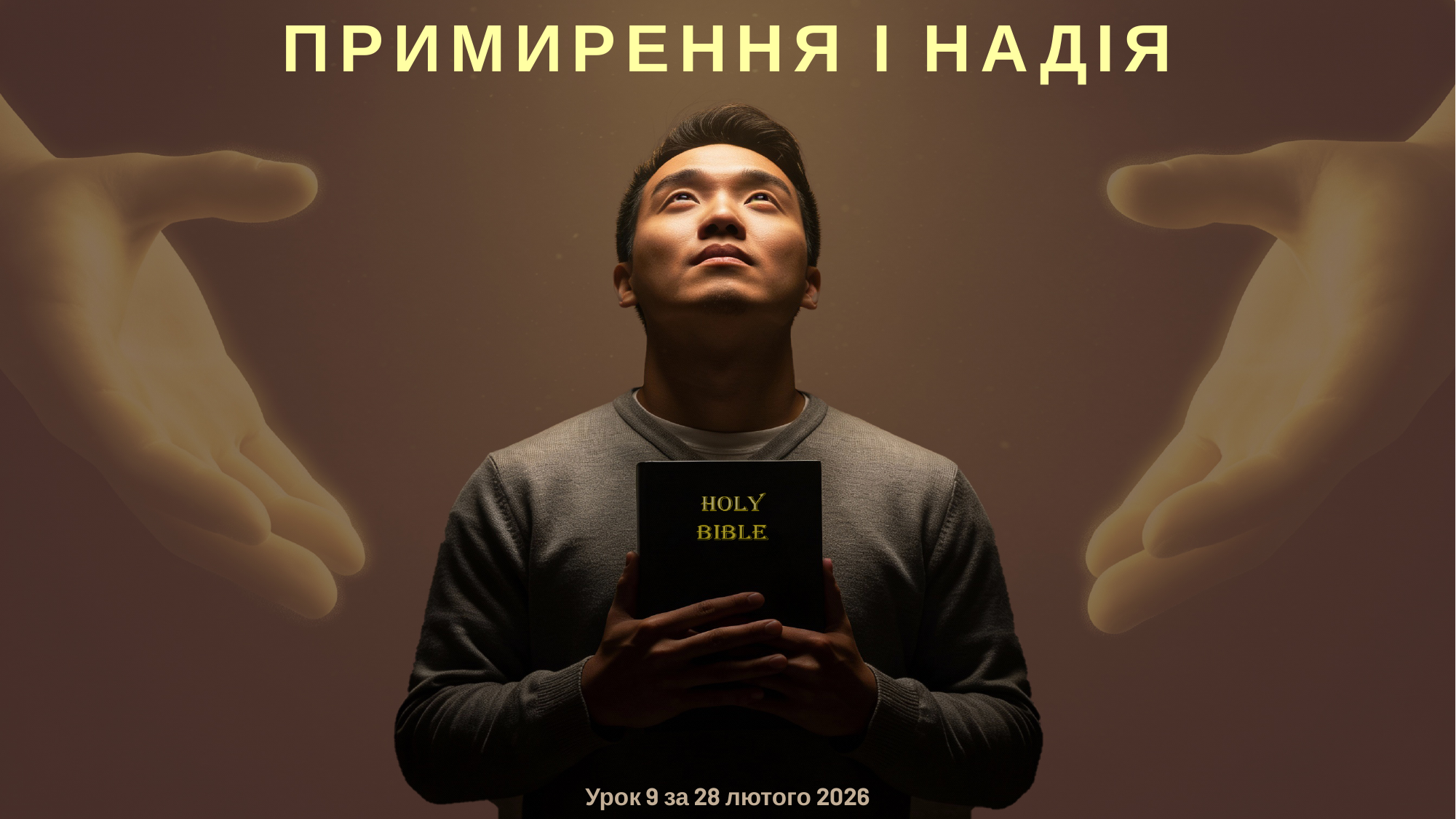

ПРИМИРЕННЯ І НАДІЯ
Урок 9 за 28 лютого 2026